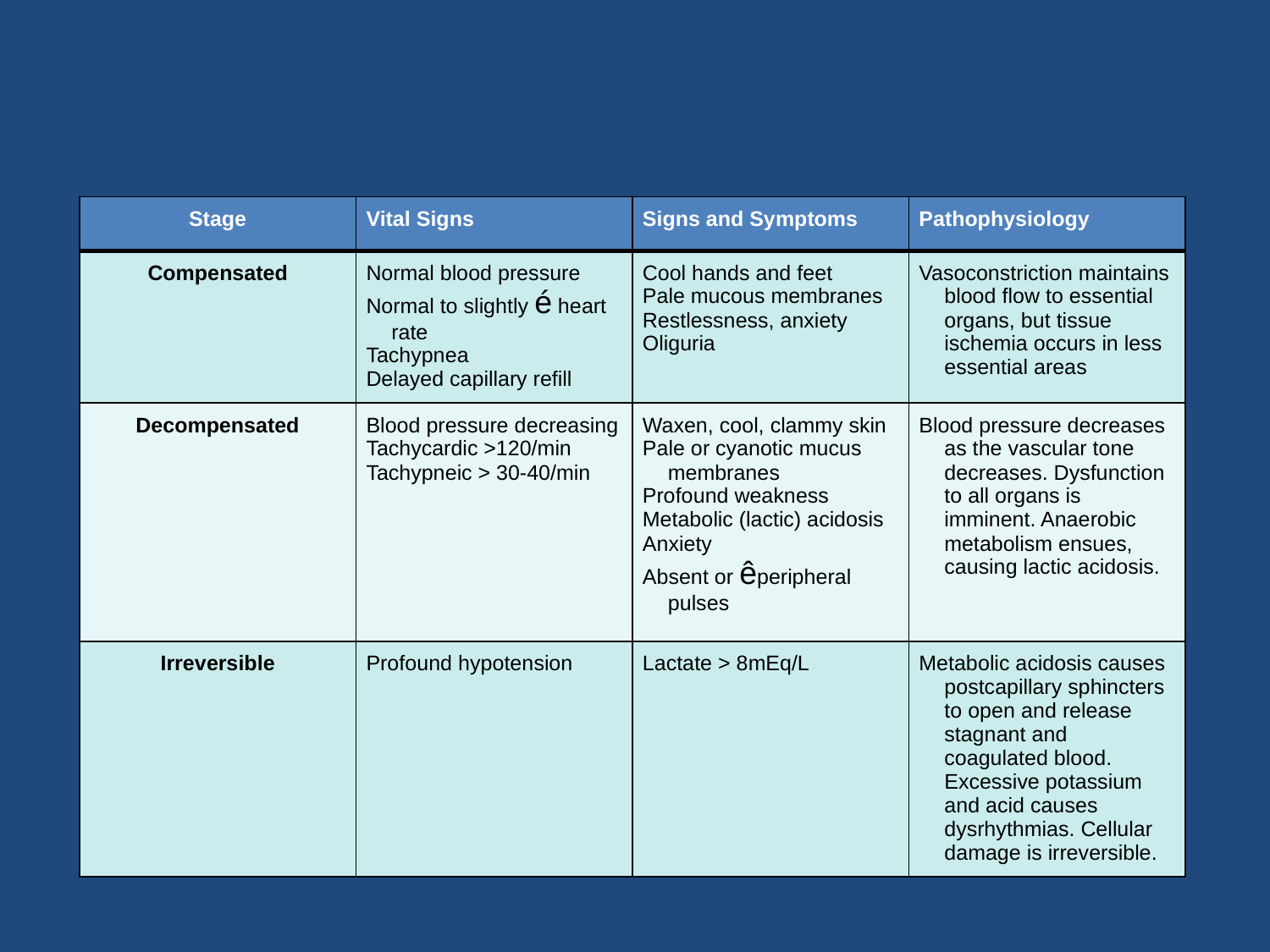

#
| Stage | Vital Signs | Signs and Symptoms | Pathophysiology |
| --- | --- | --- | --- |
| Compensated | Normal blood pressure Normal to slightly é heart rate Tachypnea Delayed capillary refill | Cool hands and feet Pale mucous membranes Restlessness, anxiety Oliguria | Vasoconstriction maintains blood flow to essential organs, but tissue ischemia occurs in less essential areas |
| Decompensated | Blood pressure decreasing Tachycardic >120/min Tachypneic > 30-40/min | Waxen, cool, clammy skin Pale or cyanotic mucus membranes Profound weakness Metabolic (lactic) acidosis Anxiety Absent or êperipheral pulses | Blood pressure decreases as the vascular tone decreases. Dysfunction to all organs is imminent. Anaerobic metabolism ensues, causing lactic acidosis. |
| Irreversible | Profound hypotension | Lactate > 8mEq/L | Metabolic acidosis causes postcapillary sphincters to open and release stagnant and coagulated blood. Excessive potassium and acid causes dysrhythmias. Cellular damage is irreversible. |